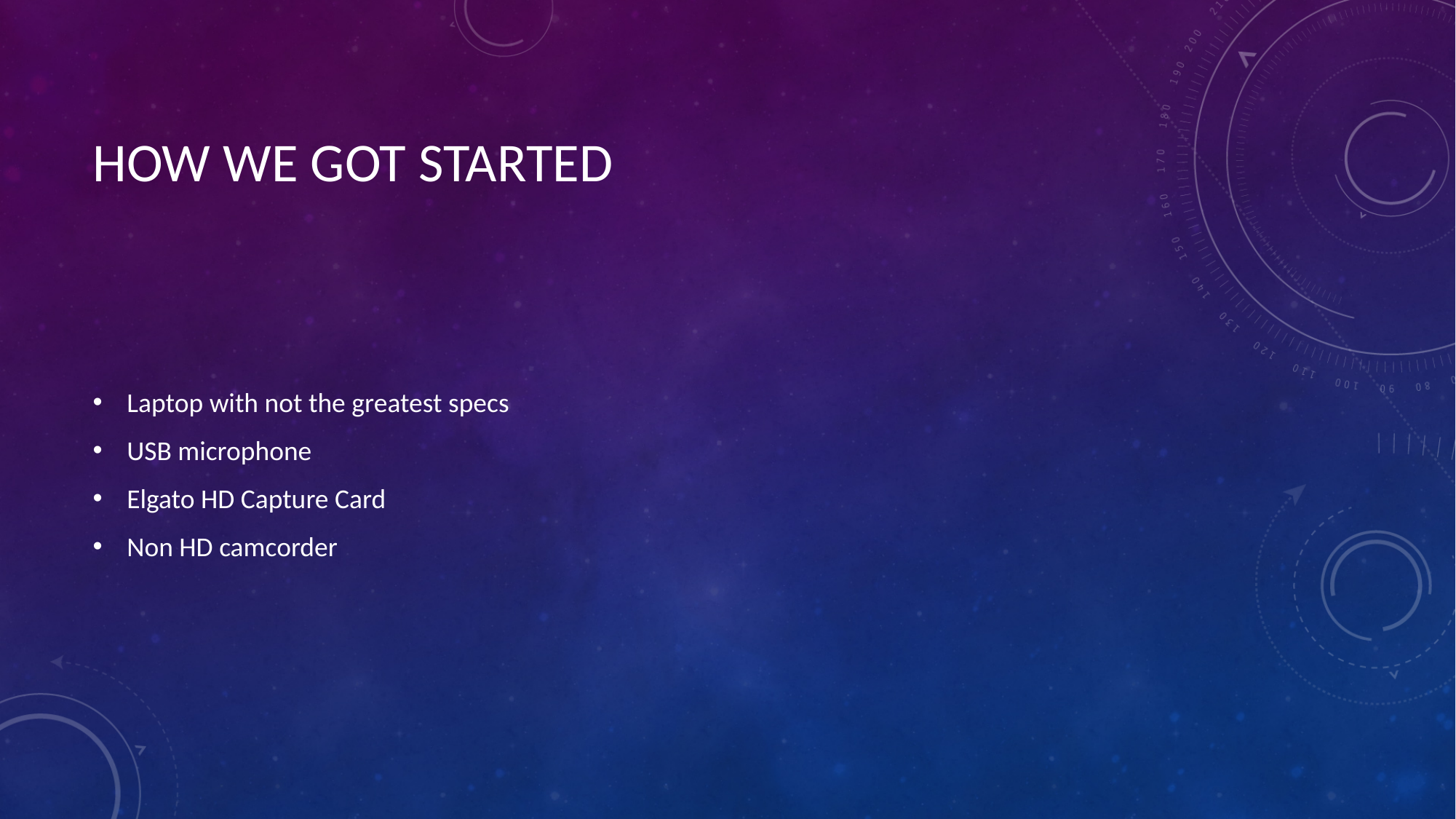

# How we got started
Laptop with not the greatest specs
USB microphone
Elgato HD Capture Card
Non HD camcorder